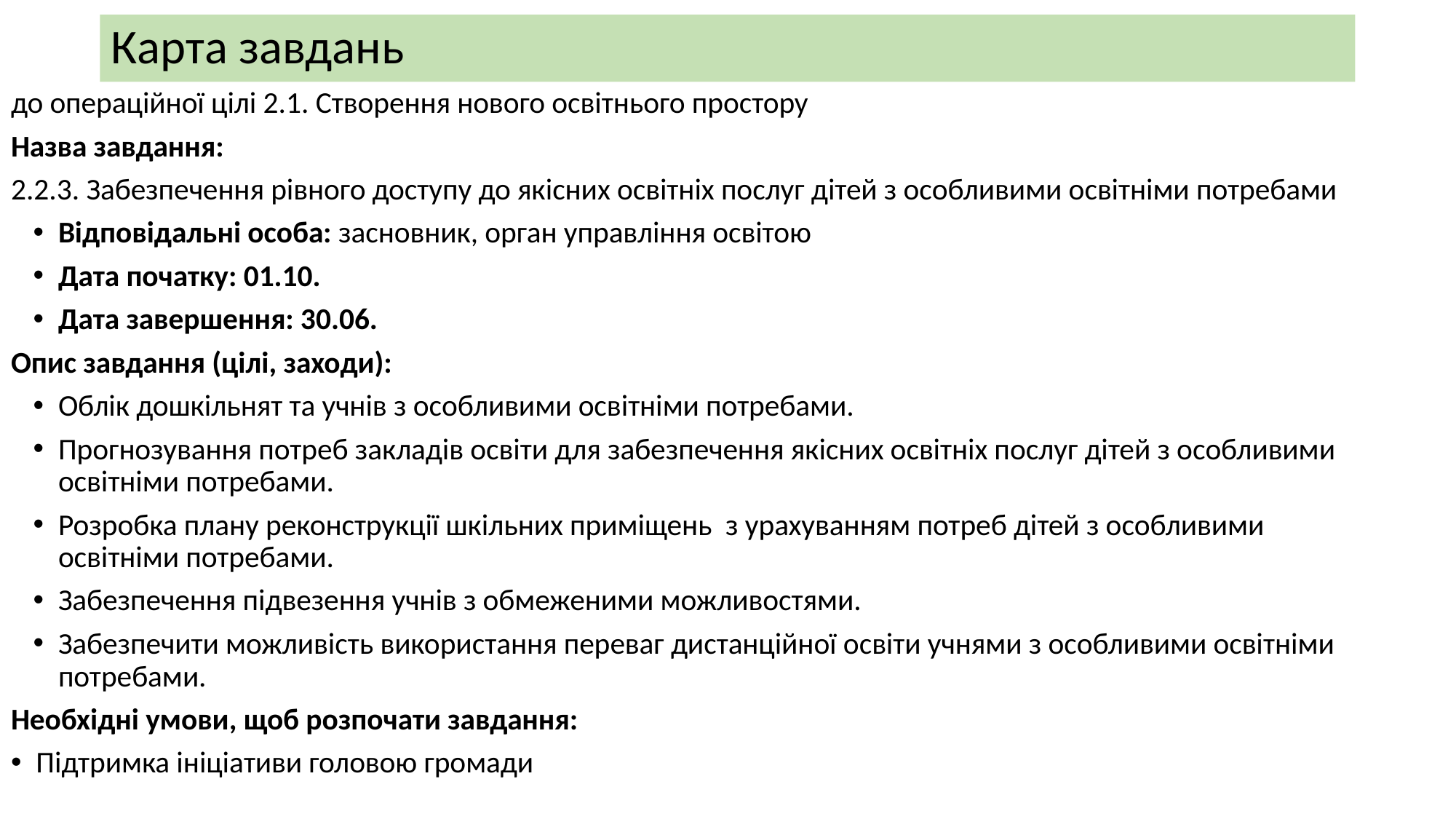

# Карта завдань
до операційної цілі 2.1. Створення нового освітнього простору
Назва завдання:
2.2.3. Забезпечення рівного доступу до якісних освітніх послуг дітей з особливими освітніми потребами
Відповідальні особа: засновник, орган управління освітою
Дата початку: 01.10.
Дата завершення: 30.06.
Опис завдання (цілі, заходи):
Облік дошкільнят та учнів з особливими освітніми потребами.
Прогнозування потреб закладів освіти для забезпечення якісних освітніх послуг дітей з особливими освітніми потребами.
Розробка плану реконструкції шкільних приміщень  з урахуванням потреб дітей з особливими освітніми потребами.
Забезпечення підвезення учнів з обмеженими можливостями.
Забезпечити можливість використання переваг дистанційної освіти учнями з особливими освітніми потребами.
Необхідні умови, щоб розпочати завдання:
Підтримка ініціативи головою громади